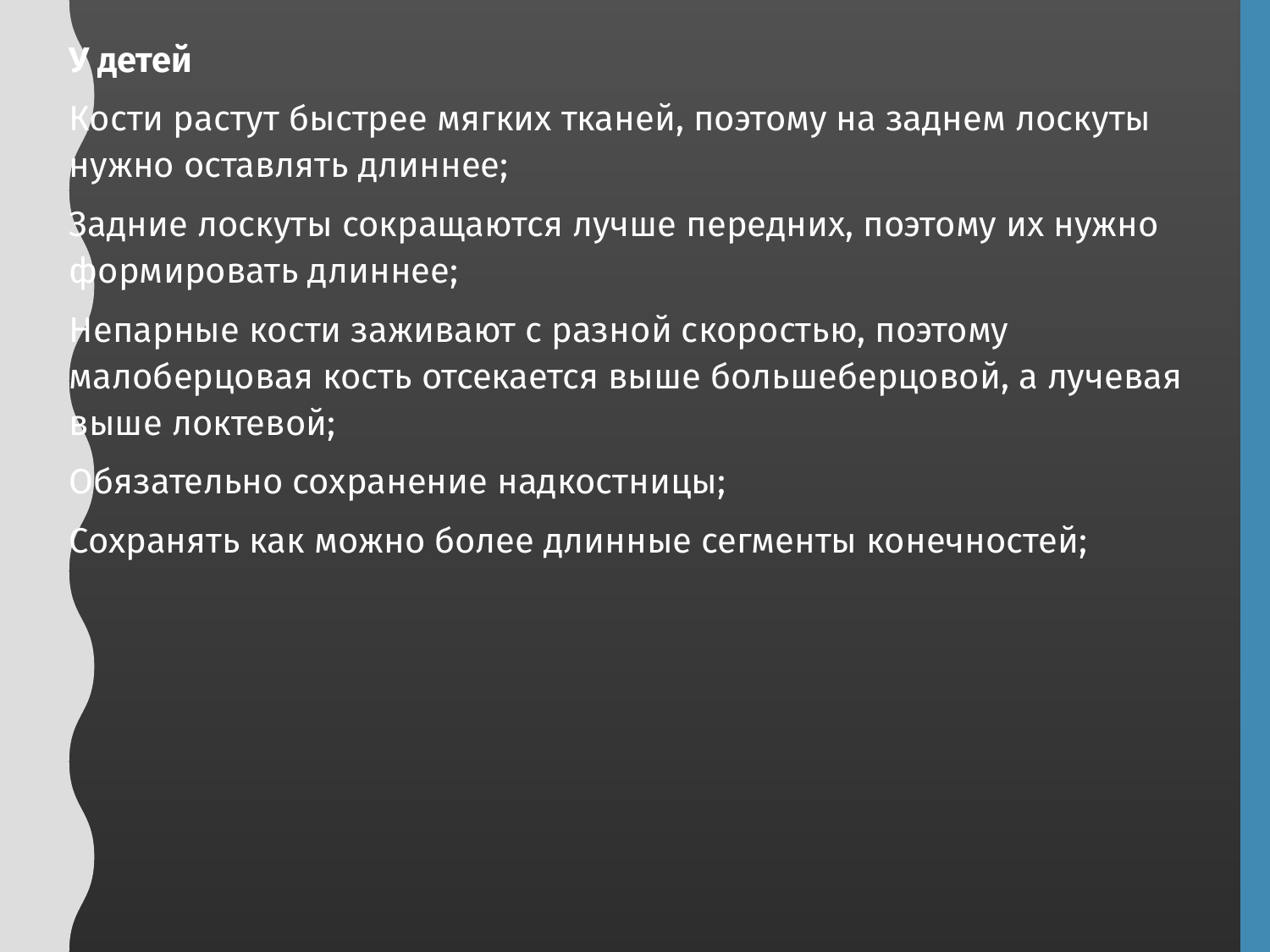

У детей
Кости растут быстрее мягких тканей, поэтому на заднем лоскуты нужно оставлять длиннее;
Задние лоскуты сокращаются лучше передних, поэтому их нужно формировать длиннее;
Непарные кости заживают с разной скоростью, поэтому малоберцовая кость отсекается выше большеберцовой, а лучевая выше локтевой;
Обязательно сохранение надкостницы;
Сохранять как можно более длинные сегменты конечностей;